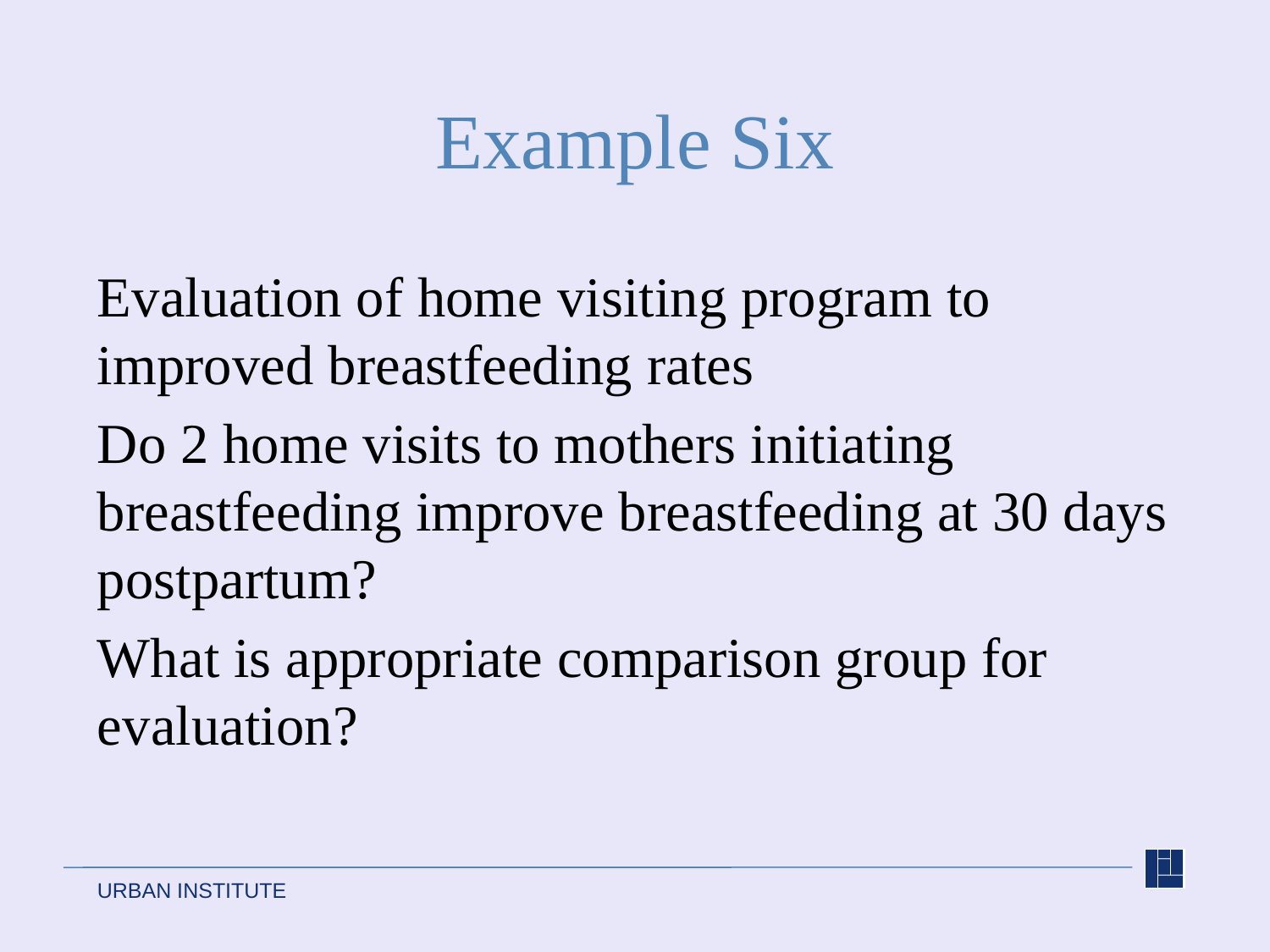

# Example Six
Evaluation of home visiting program to improved breastfeeding rates
Do 2 home visits to mothers initiating breastfeeding improve breastfeeding at 30 days postpartum?
What is appropriate comparison group for evaluation?